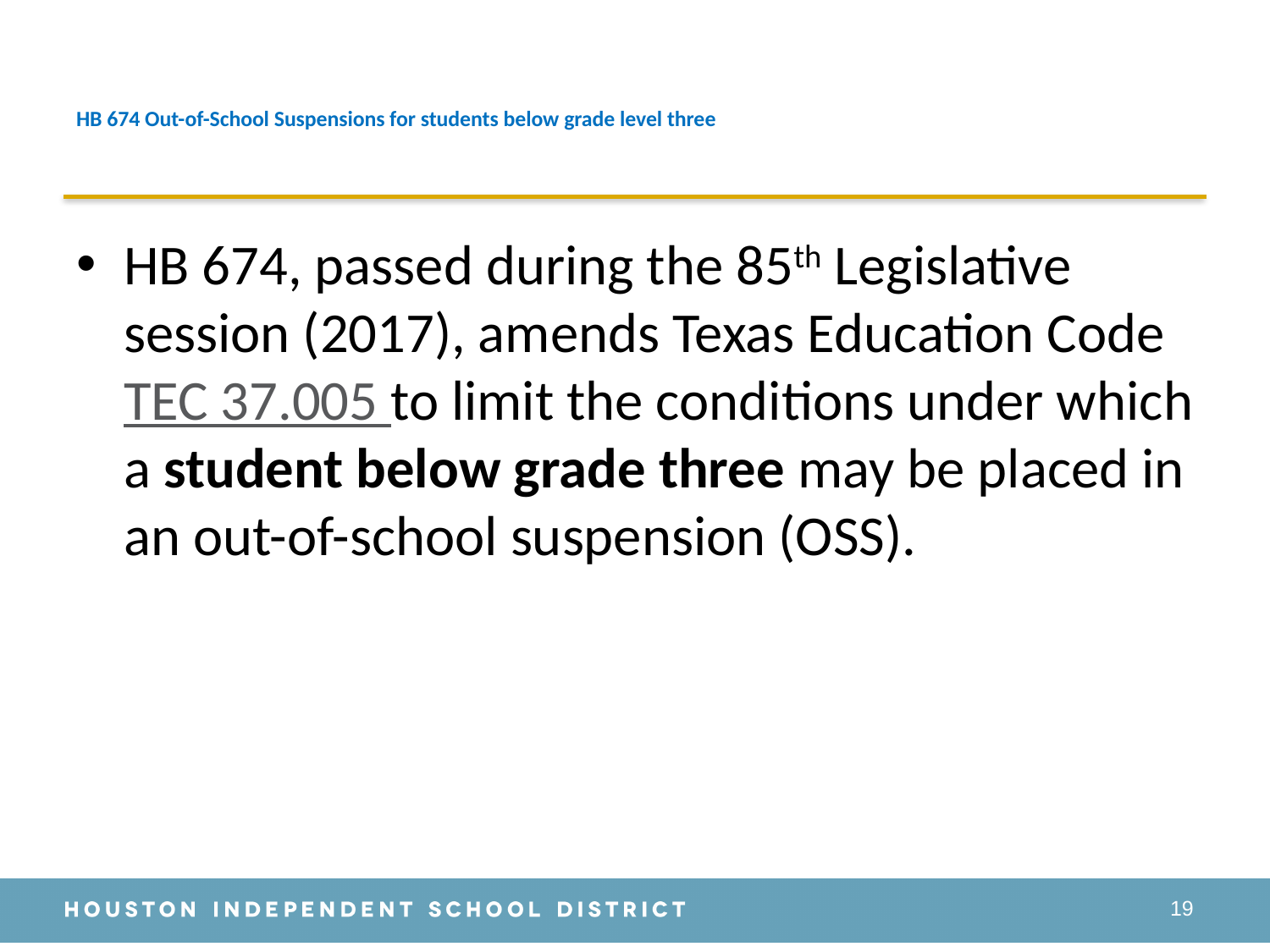

# HB 674 Out-of-School Suspensions for students below grade level three
HB 674, passed during the 85th Legislative session (2017), amends Texas Education Code TEC 37.005 to limit the conditions under which a student below grade three may be placed in an out-of-school suspension (OSS).

19